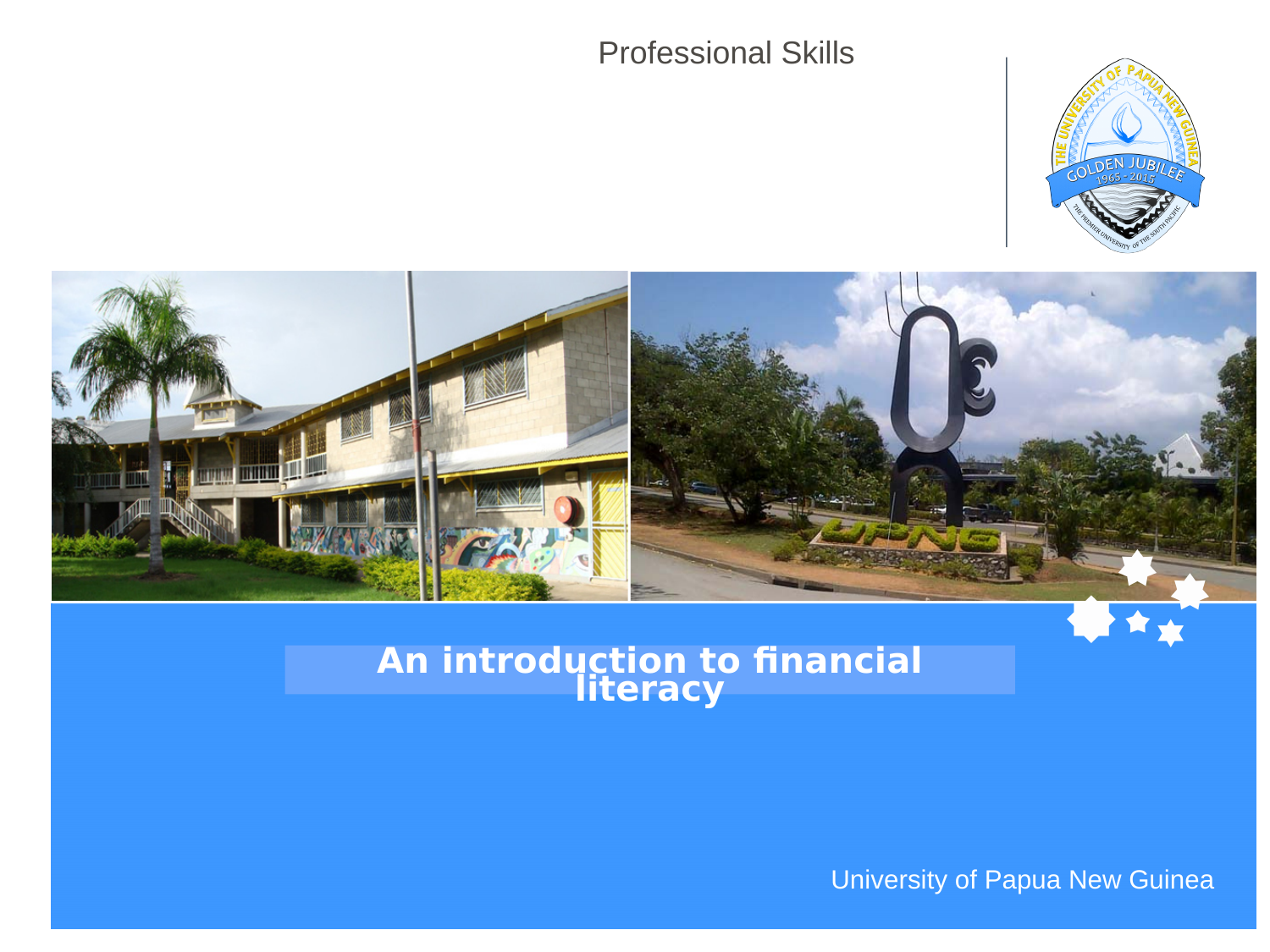

# Professional Skills
An introduction to financial literacy